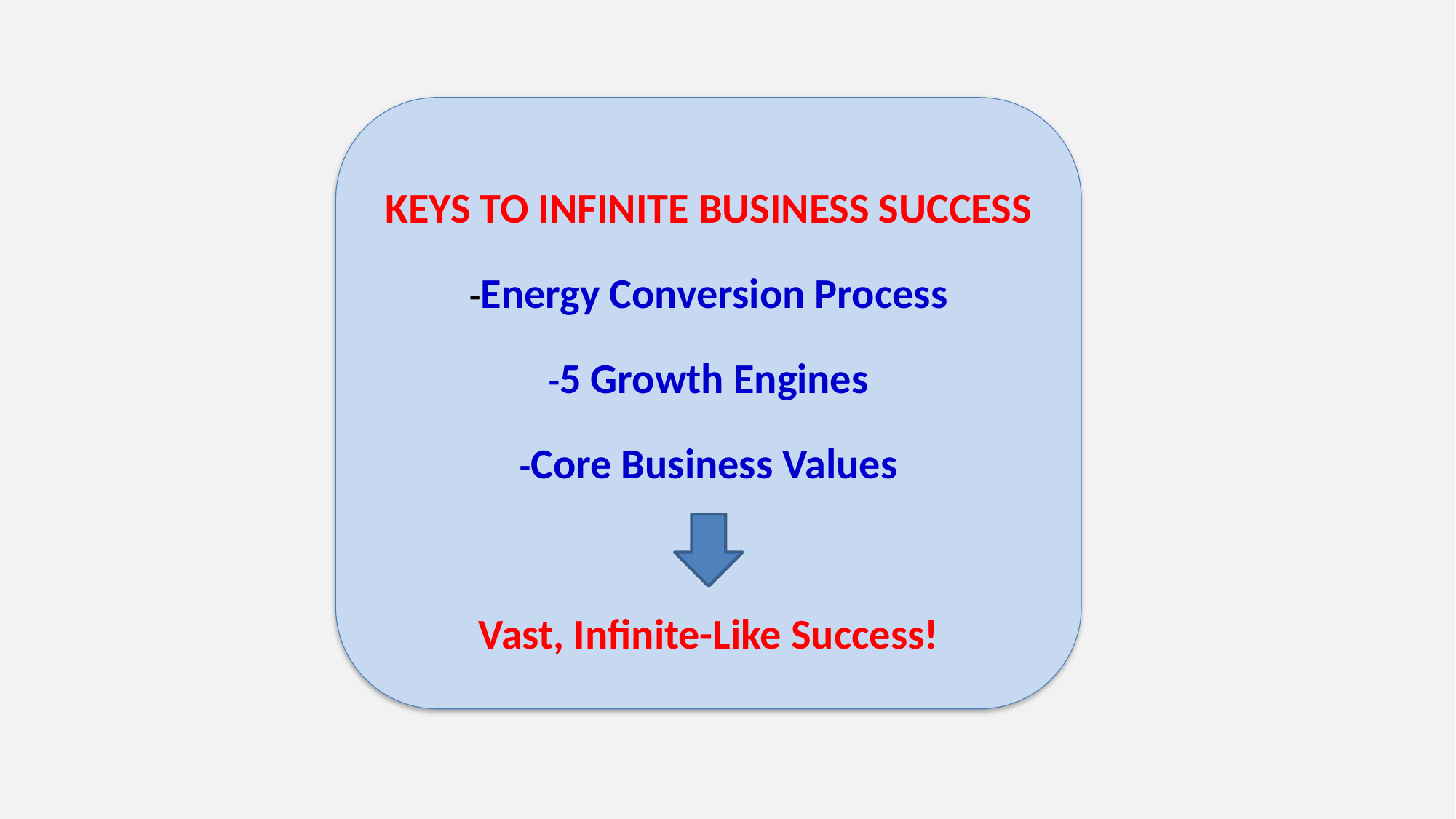

# KEYS TO INFINITE BUSINESS SUCCESS -Energy Conversion Process -5 Growth Engines -Core Business Values Vast, Infinite-Like Success!